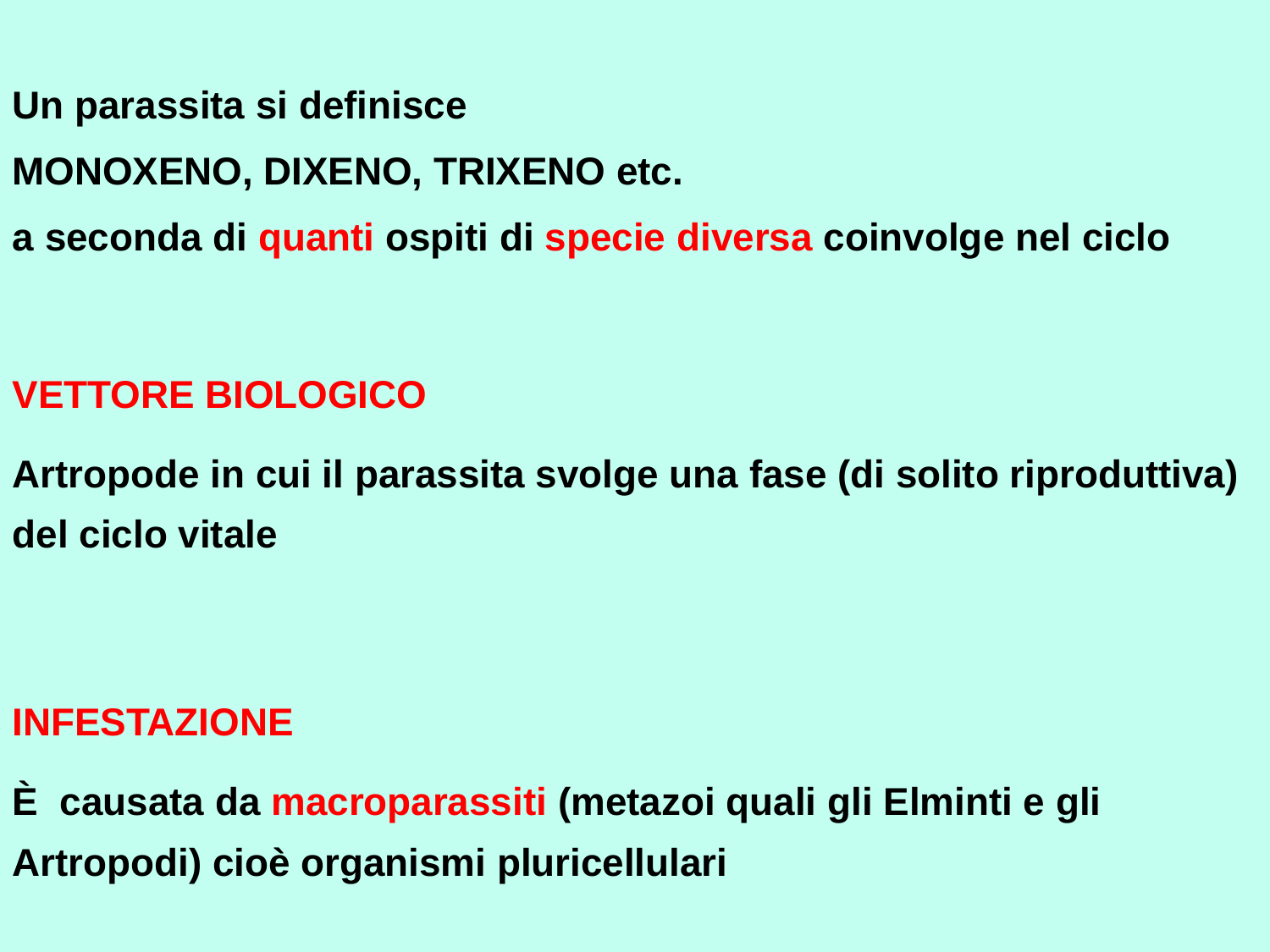

Un parassita si definisce
MONOXENO, DIXENO, TRIXENO etc.
a seconda di quanti ospiti di specie diversa coinvolge nel ciclo
VETTORE BIOLOGICO
Artropode in cui il parassita svolge una fase (di solito riproduttiva) del ciclo vitale
INFESTAZIONE
È  causata da macroparassiti (metazoi quali gli Elminti e gli Artropodi) cioè organismi pluricellulari